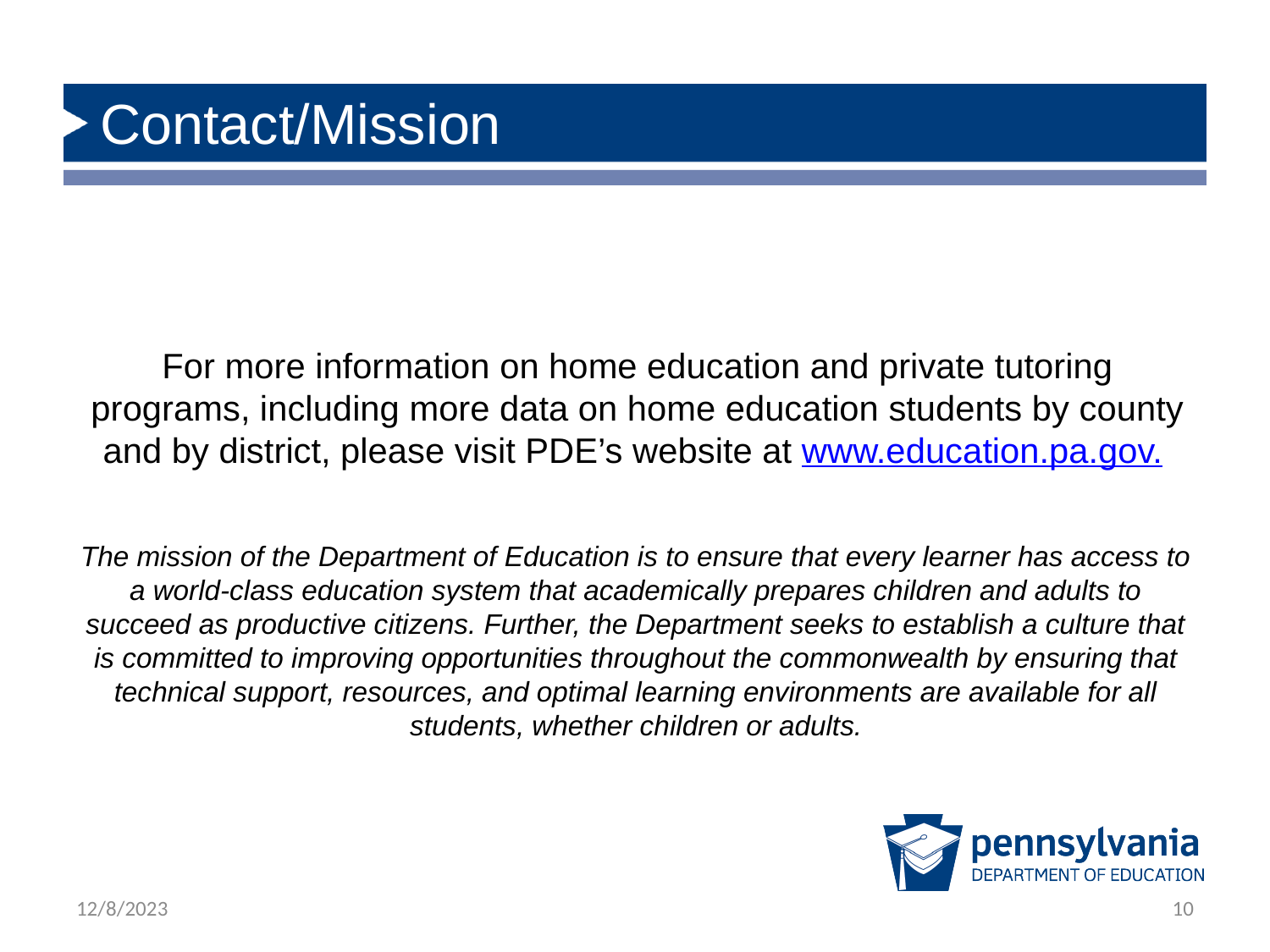

Contact/Mission
For more information on home education and private tutoring programs, including more data on home education students by county and by district, please visit PDE’s website at www.education.pa.gov.
The mission of the Department of Education is to ensure that every learner has access to a world-class education system that academically prepares children and adults to succeed as productive citizens. Further, the Department seeks to establish a culture that is committed to improving opportunities throughout the commonwealth by ensuring that technical support, resources, and optimal learning environments are available for all students, whether children or adults.

12/8/2023
10